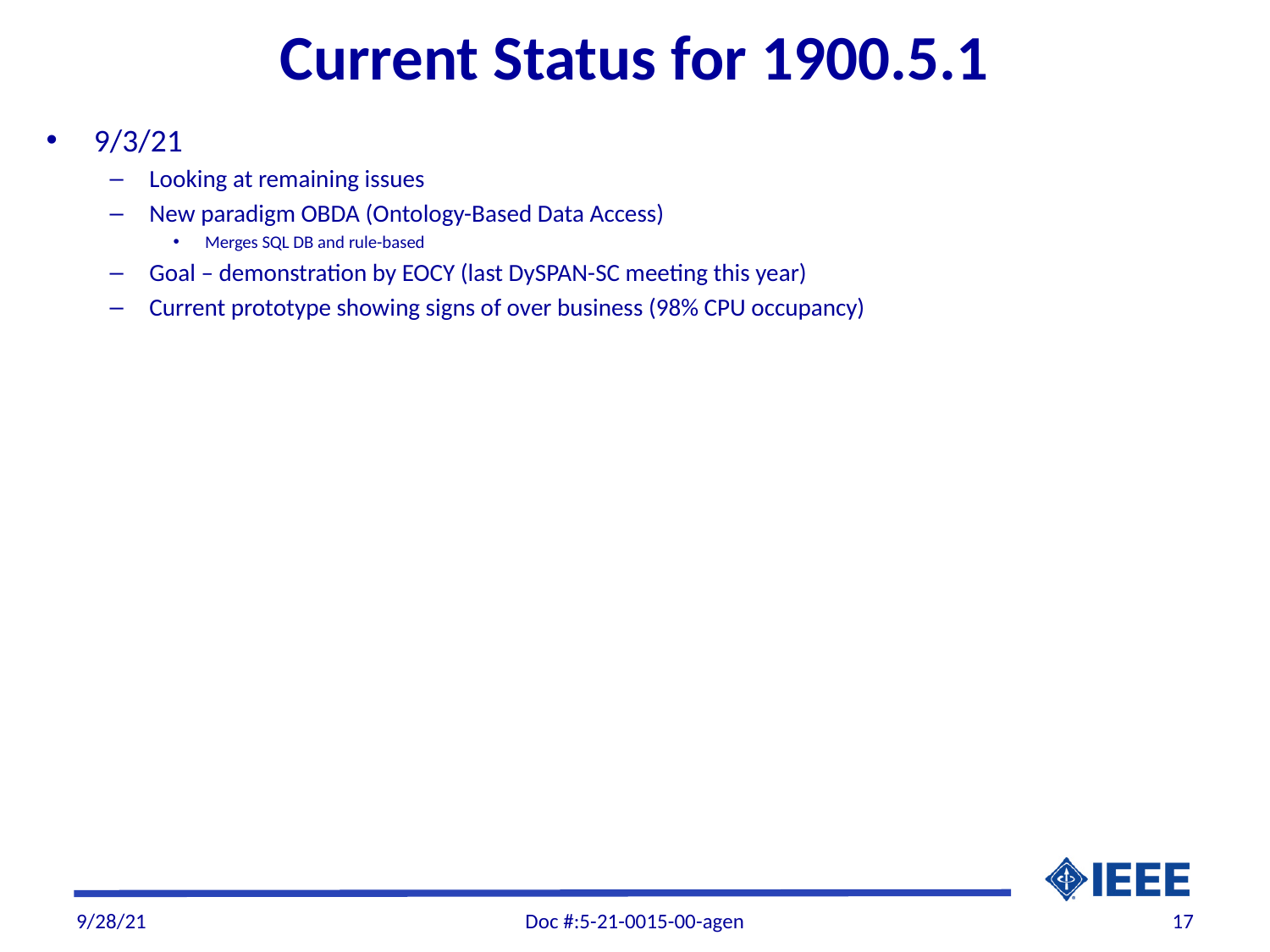

# Current Status for 1900.5.1
9/3/21
Looking at remaining issues
New paradigm OBDA (Ontology-Based Data Access)
Merges SQL DB and rule-based
Goal – demonstration by EOCY (last DySPAN-SC meeting this year)
Current prototype showing signs of over business (98% CPU occupancy)

9/28/21
Doc #:5-21-0015-00-agen
17